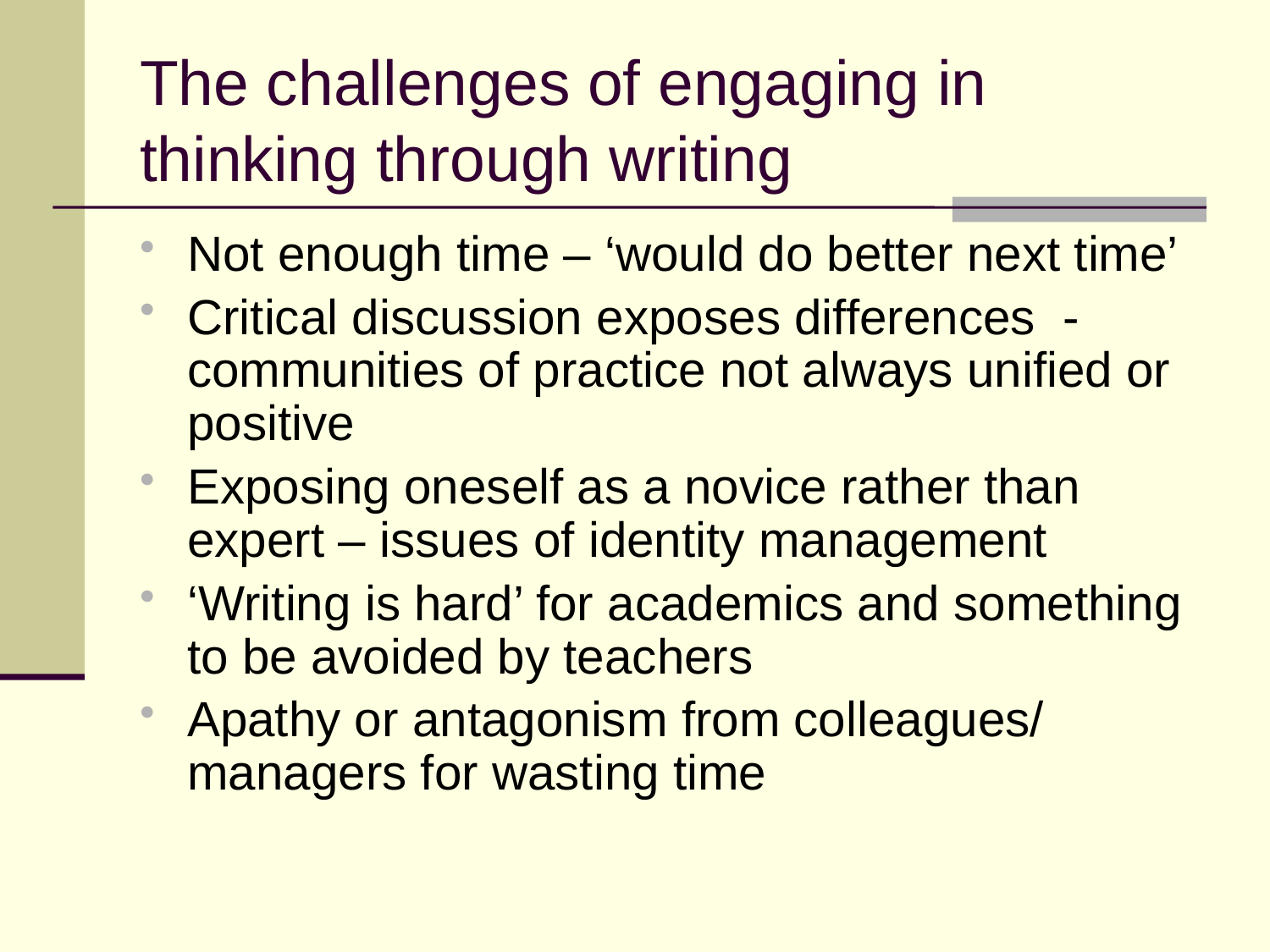

# The challenges of engaging in thinking through writing
Not enough time – ‘would do better next time’
Critical discussion exposes differences  - communities of practice not always unified or positive
Exposing oneself as a novice rather than expert – issues of identity management
‘Writing is hard’ for academics and something to be avoided by teachers
Apathy or antagonism from colleagues/ managers for wasting time